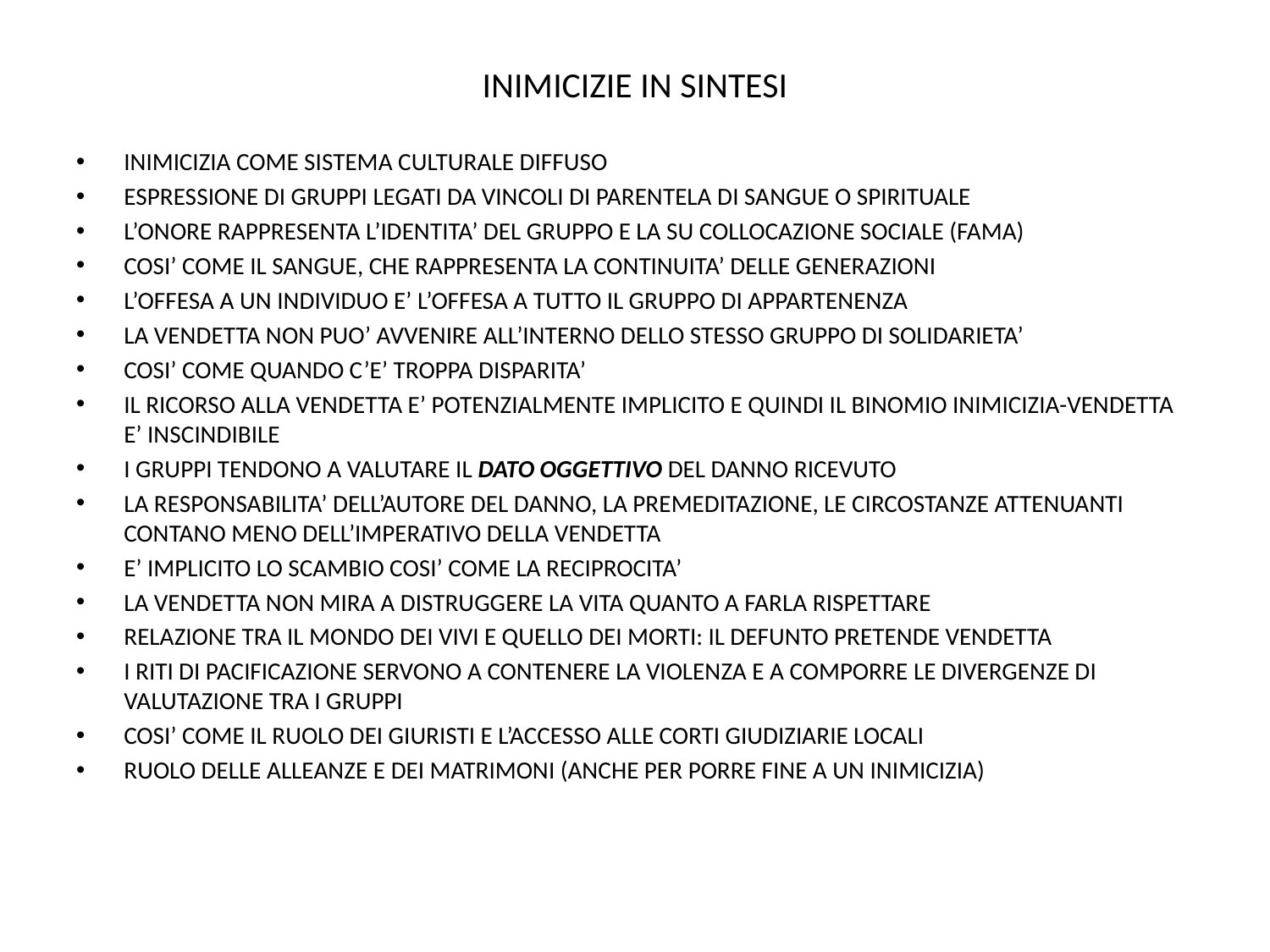

# INIMICIZIE IN SINTESI
INIMICIZIA COME SISTEMA CULTURALE DIFFUSO
ESPRESSIONE DI GRUPPI LEGATI DA VINCOLI DI PARENTELA DI SANGUE O SPIRITUALE
L’ONORE RAPPRESENTA L’IDENTITA’ DEL GRUPPO E LA SU COLLOCAZIONE SOCIALE (FAMA)
COSI’ COME IL SANGUE, CHE RAPPRESENTA LA CONTINUITA’ DELLE GENERAZIONI
L’OFFESA A UN INDIVIDUO E’ L’OFFESA A TUTTO IL GRUPPO DI APPARTENENZA
LA VENDETTA NON PUO’ AVVENIRE ALL’INTERNO DELLO STESSO GRUPPO DI SOLIDARIETA’
COSI’ COME QUANDO C’E’ TROPPA DISPARITA’
IL RICORSO ALLA VENDETTA E’ POTENZIALMENTE IMPLICITO E QUINDI IL BINOMIO INIMICIZIA-VENDETTA E’ INSCINDIBILE
I GRUPPI TENDONO A VALUTARE IL DATO OGGETTIVO DEL DANNO RICEVUTO
LA RESPONSABILITA’ DELL’AUTORE DEL DANNO, LA PREMEDITAZIONE, LE CIRCOSTANZE ATTENUANTI CONTANO MENO DELL’IMPERATIVO DELLA VENDETTA
E’ IMPLICITO LO SCAMBIO COSI’ COME LA RECIPROCITA’
LA VENDETTA NON MIRA A DISTRUGGERE LA VITA QUANTO A FARLA RISPETTARE
RELAZIONE TRA IL MONDO DEI VIVI E QUELLO DEI MORTI: IL DEFUNTO PRETENDE VENDETTA
I RITI DI PACIFICAZIONE SERVONO A CONTENERE LA VIOLENZA E A COMPORRE LE DIVERGENZE DI VALUTAZIONE TRA I GRUPPI
COSI’ COME IL RUOLO DEI GIURISTI E L’ACCESSO ALLE CORTI GIUDIZIARIE LOCALI
RUOLO DELLE ALLEANZE E DEI MATRIMONI (ANCHE PER PORRE FINE A UN INIMICIZIA)